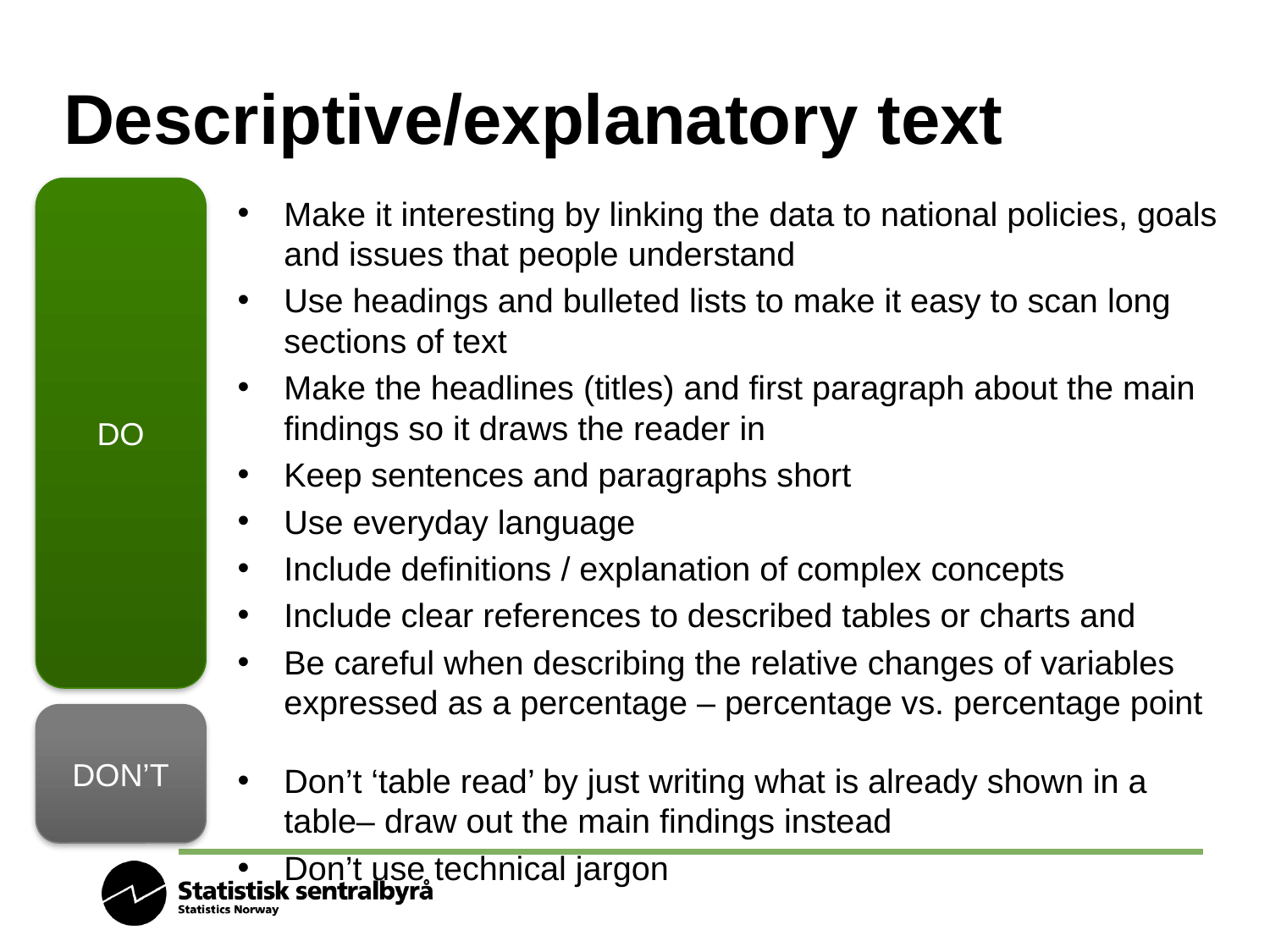

# Descriptive/explanatory text
DO
Make it interesting by linking the data to national policies, goals and issues that people understand
Use headings and bulleted lists to make it easy to scan long sections of text
Make the headlines (titles) and first paragraph about the main findings so it draws the reader in
Keep sentences and paragraphs short
Use everyday language
Include definitions / explanation of complex concepts
Include clear references to described tables or charts and
Be careful when describing the relative changes of variables expressed as a percentage – percentage vs. percentage point

Don’t ‘table read’ by just writing what is already shown in a table– draw out the main findings instead
Don’t use technical jargon

DON’T